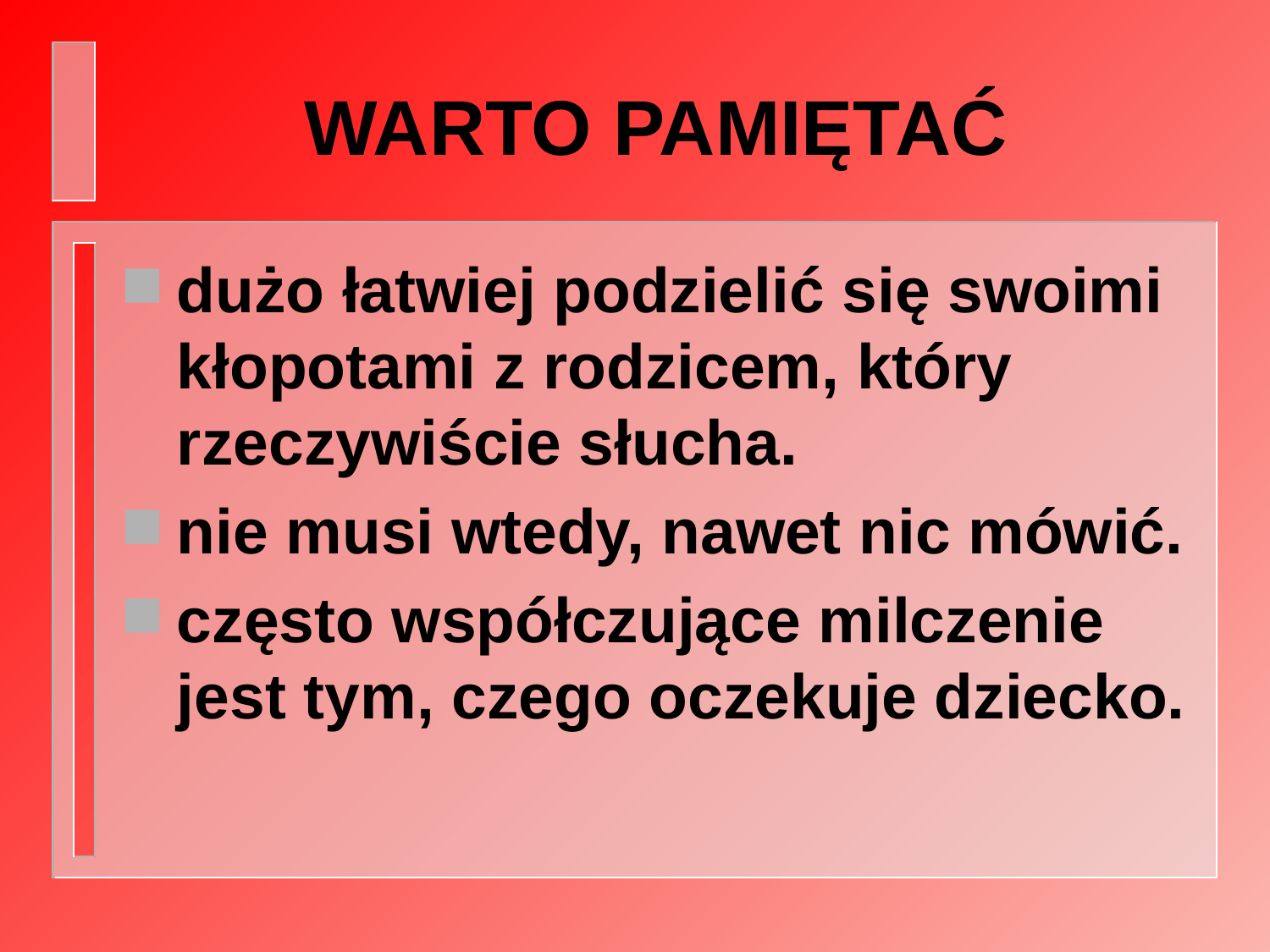

# WARTO PAMIĘTAĆ
dużo łatwiej podzielić się swoimi kłopotami z rodzicem, który rzeczywiście słucha.
nie musi wtedy, nawet nic mówić.
często współczujące milczenie jest tym, czego oczekuje dziecko.